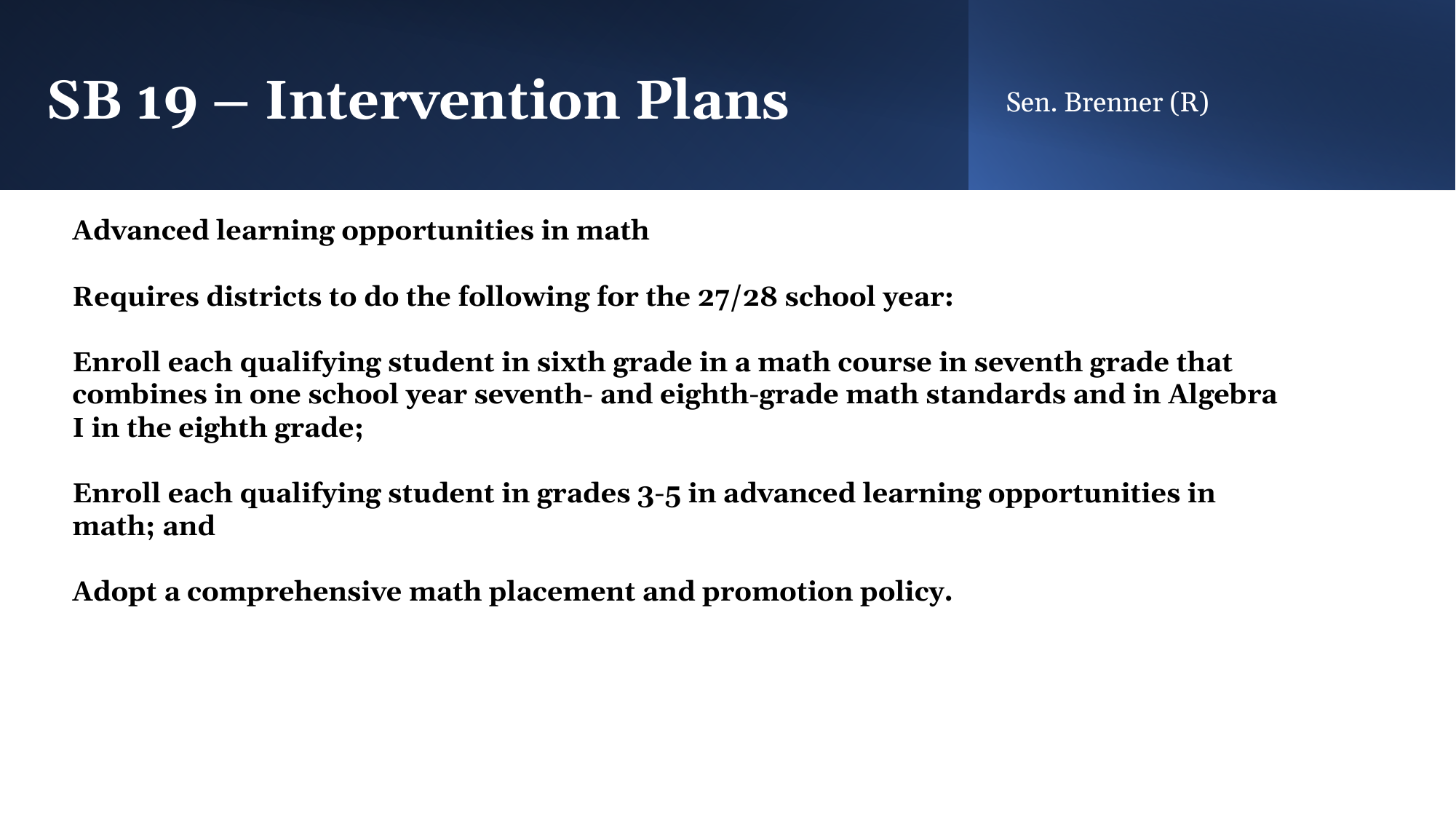

# SB 19 – Intervention Plans
Sen. Brenner (R)
Advanced learning opportunities in math

Requires districts to do the following for the 27/28 school year:

Enroll each qualifying student in sixth grade in a math course in seventh grade that
combines in one school year seventh- and eighth-grade math standards and in Algebra
I in the eighth grade;

Enroll each qualifying student in grades 3-5 in advanced learning opportunities in
math; and

Adopt a comprehensive math placement and promotion policy.